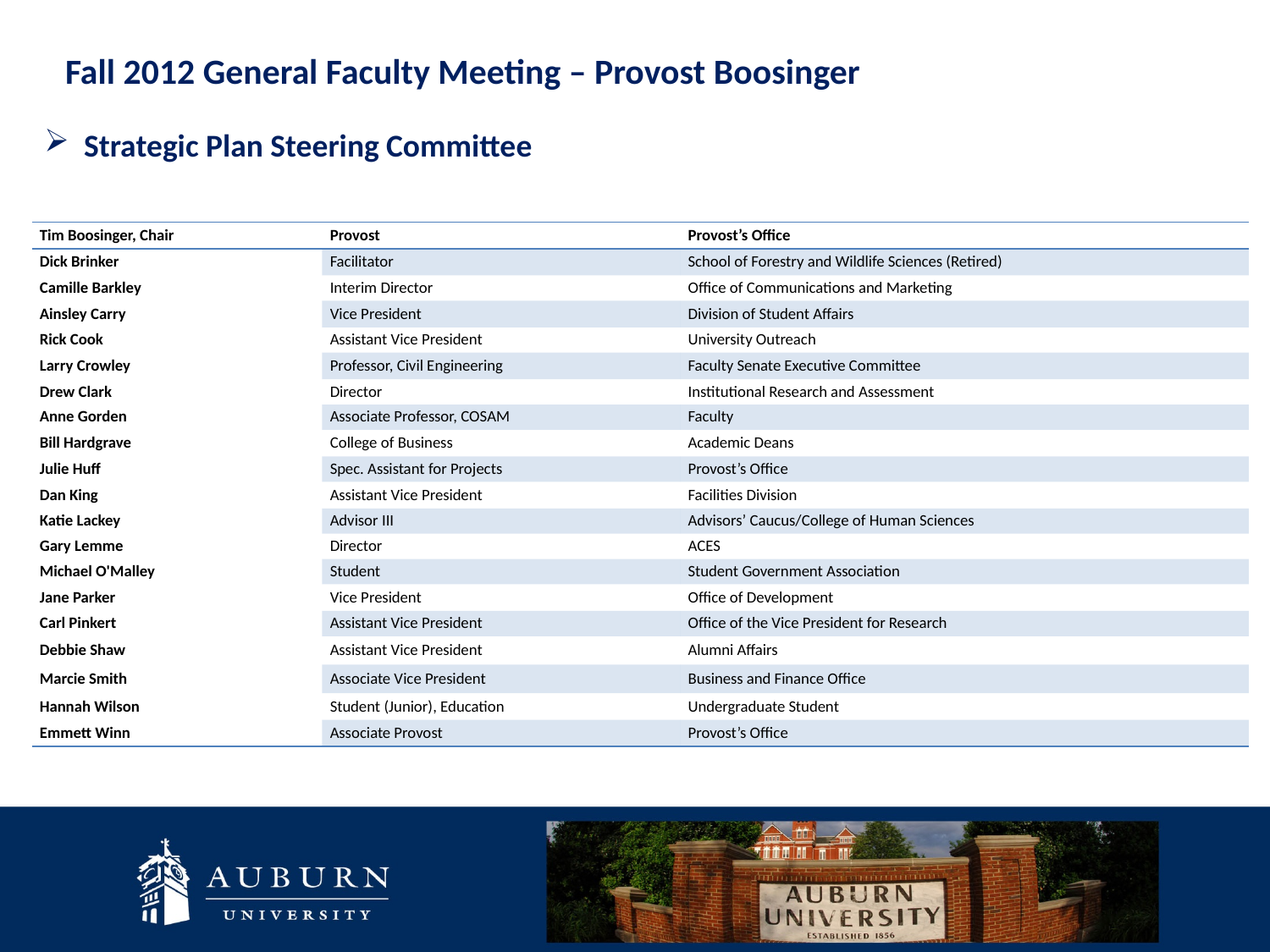

Fall 2012 General Faculty Meeting – Provost Boosinger

Strategic Plan Steering Committee
| Tim Boosinger, Chair | Provost | Provost’s Office |
| --- | --- | --- |
| Dick Brinker | Facilitator | School of Forestry and Wildlife Sciences (Retired) |
| Camille Barkley | Interim Director | Office of Communications and Marketing |
| Ainsley Carry | Vice President | Division of Student Affairs |
| Rick Cook | Assistant Vice President | University Outreach |
| Larry Crowley | Professor, Civil Engineering | Faculty Senate Executive Committee |
| Drew Clark | Director | Institutional Research and Assessment |
| Anne Gorden | Associate Professor, COSAM | Faculty |
| Bill Hardgrave | College of Business | Academic Deans |
| Julie Huff | Spec. Assistant for Projects | Provost’s Office |
| Dan King | Assistant Vice President | Facilities Division |
| Katie Lackey | Advisor III | Advisors’ Caucus/College of Human Sciences |
| Gary Lemme | Director | ACES |
| Michael O'Malley | Student | Student Government Association |
| Jane Parker | Vice President | Office of Development |
| Carl Pinkert | Assistant Vice President | Office of the Vice President for Research |
| Debbie Shaw | Assistant Vice President | Alumni Affairs |
| Marcie Smith | Associate Vice President | Business and Finance Office |
| Hannah Wilson | Student (Junior), Education | Undergraduate Student |
| Emmett Winn | Associate Provost | Provost’s Office |